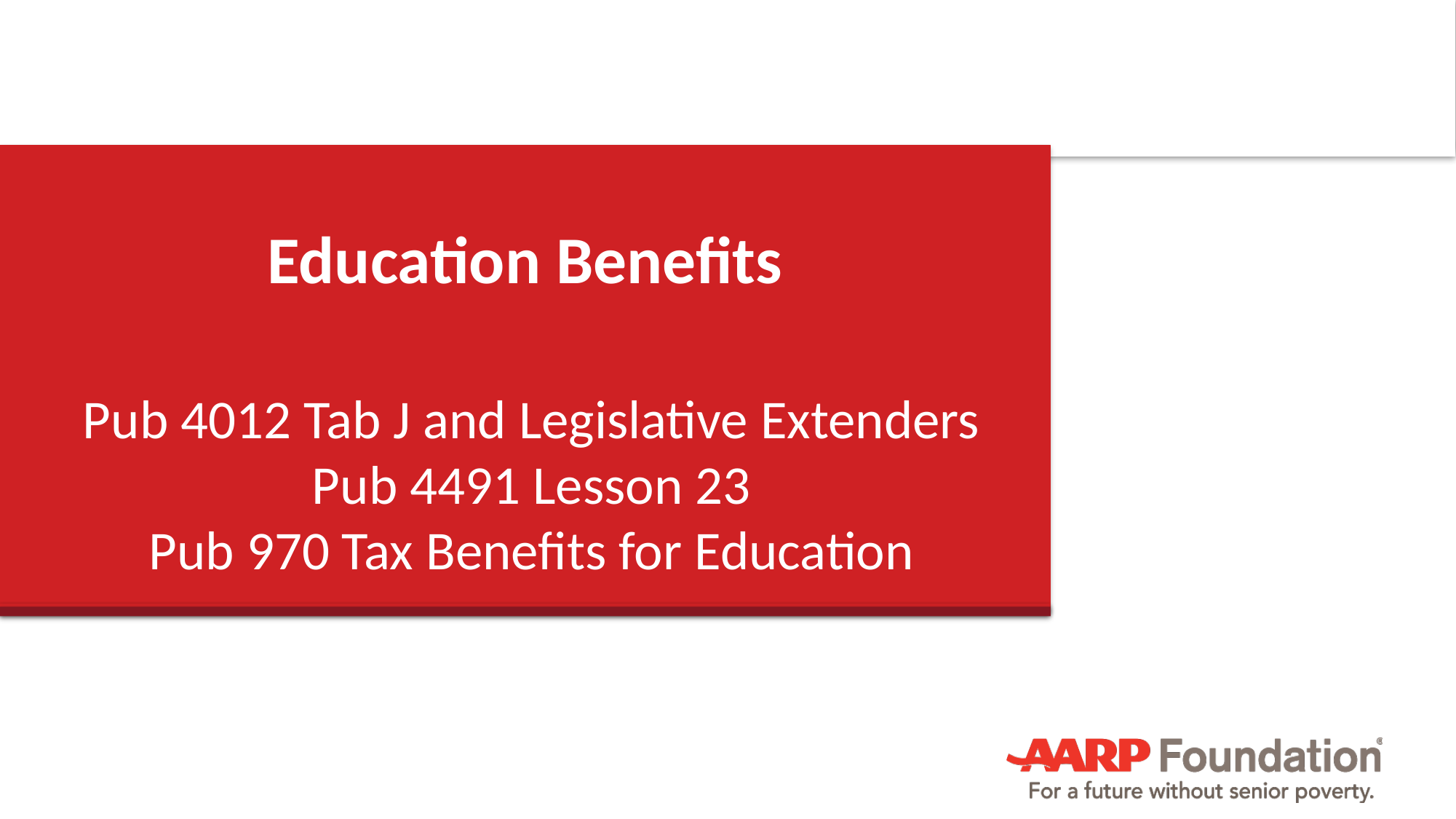

# Education Benefits
Pub 4012 Tab J and Legislative Extenders
Pub 4491 Lesson 23
Pub 970 Tax Benefits for Education